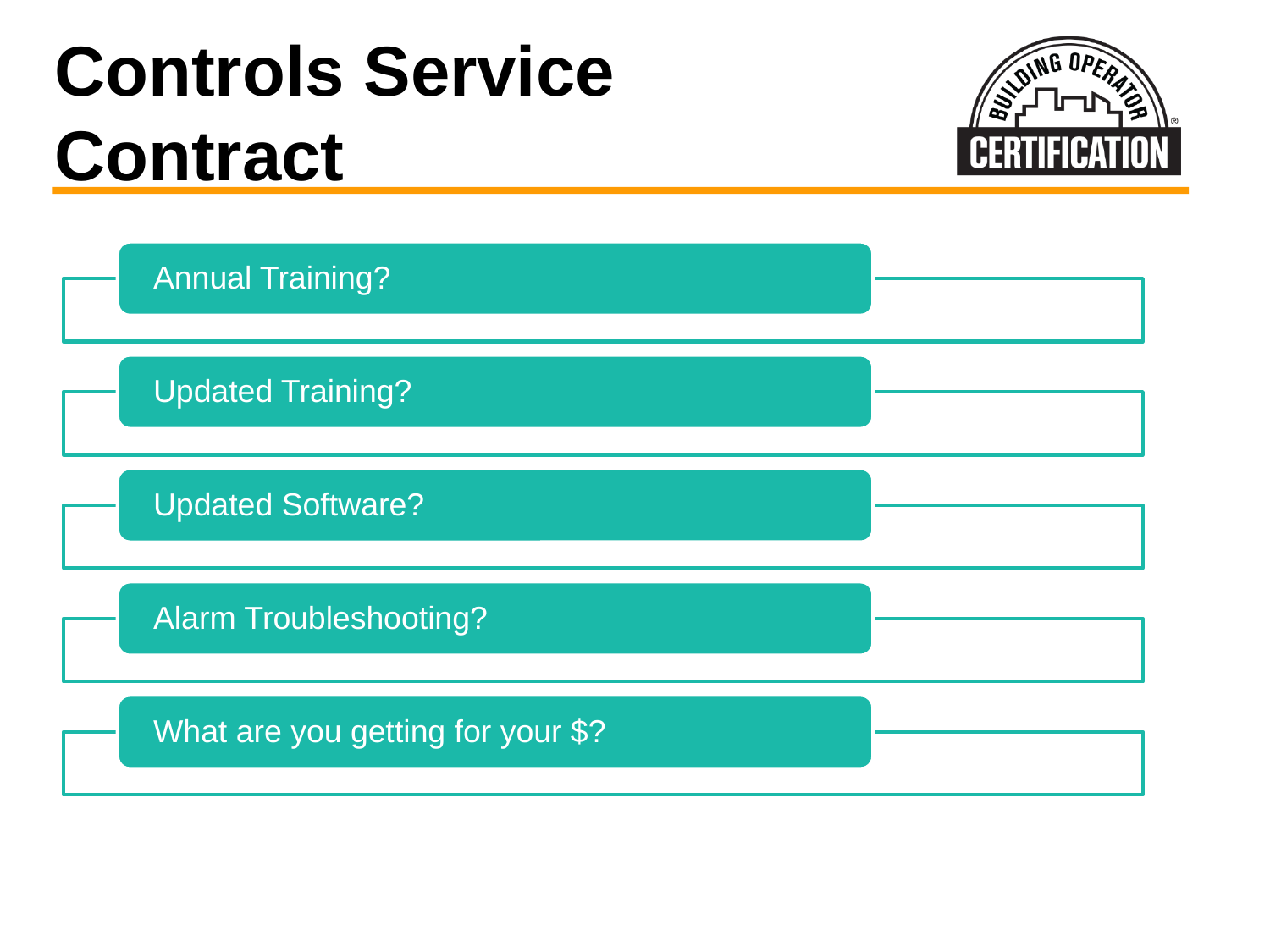

# Controls Service Contract
Annual Training?
Updated Training?
Updated Software?
Alarm Troubleshooting?
What are you getting for your $?